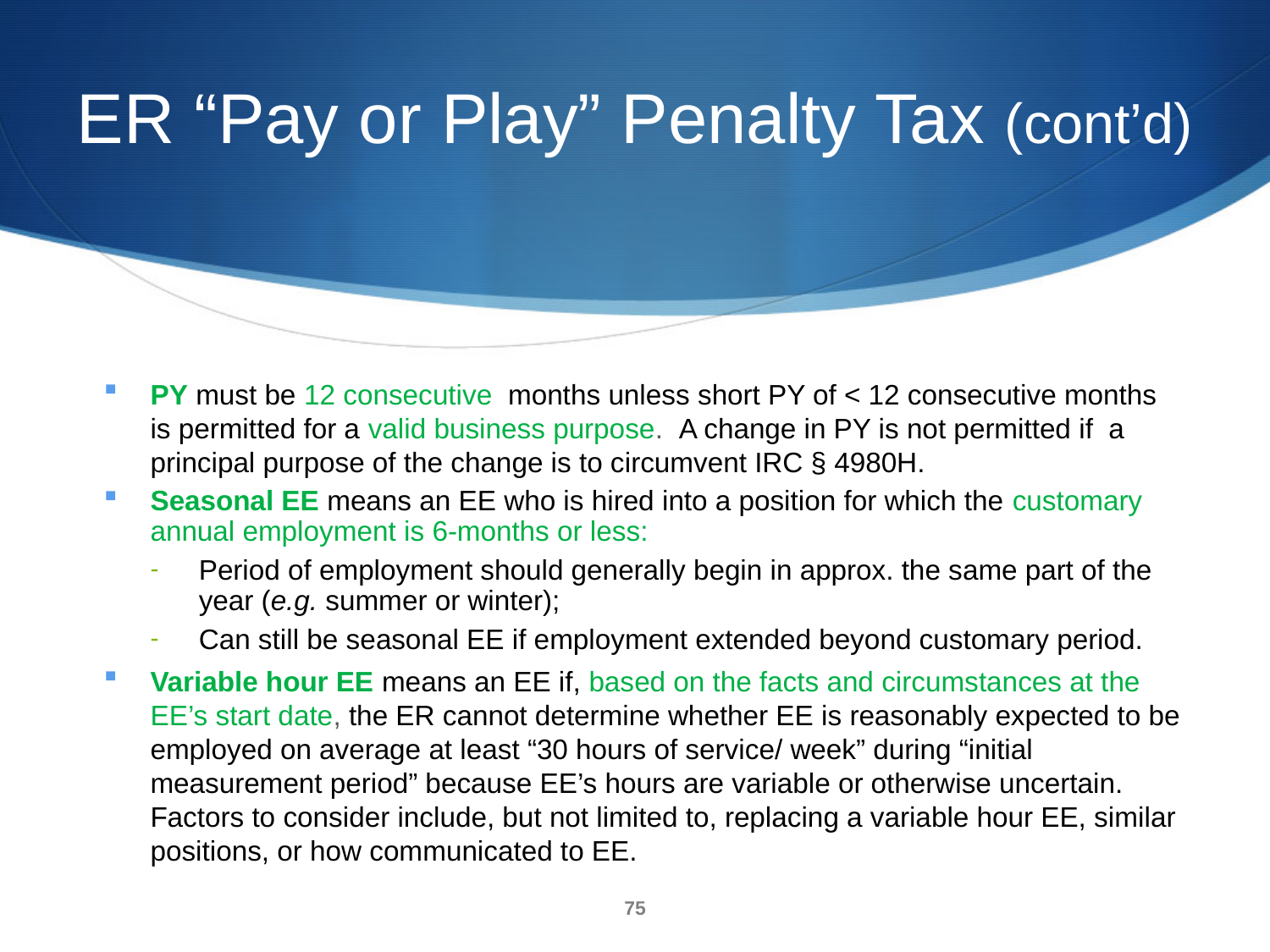

# ER “Pay or Play” Penalty Tax (cont’d)
PY must be 12 consecutive  months unless short PY of < 12 consecutive months is permitted for a valid business purpose.  A change in PY is not permitted if  a principal purpose of the change is to circumvent IRC § 4980H.
Seasonal EE means an EE who is hired into a position for which the customary annual employment is 6-months or less:
Period of employment should generally begin in approx. the same part of the year (e.g. summer or winter);
Can still be seasonal EE if employment extended beyond customary period.
Variable hour EE means an EE if, based on the facts and circumstances at the EE’s start date, the ER cannot determine whether EE is reasonably expected to be employed on average at least “30 hours of service/ week” during “initial measurement period” because EE’s hours are variable or otherwise uncertain.  Factors to consider include, but not limited to, replacing a variable hour EE, similar positions, or how communicated to EE.
75